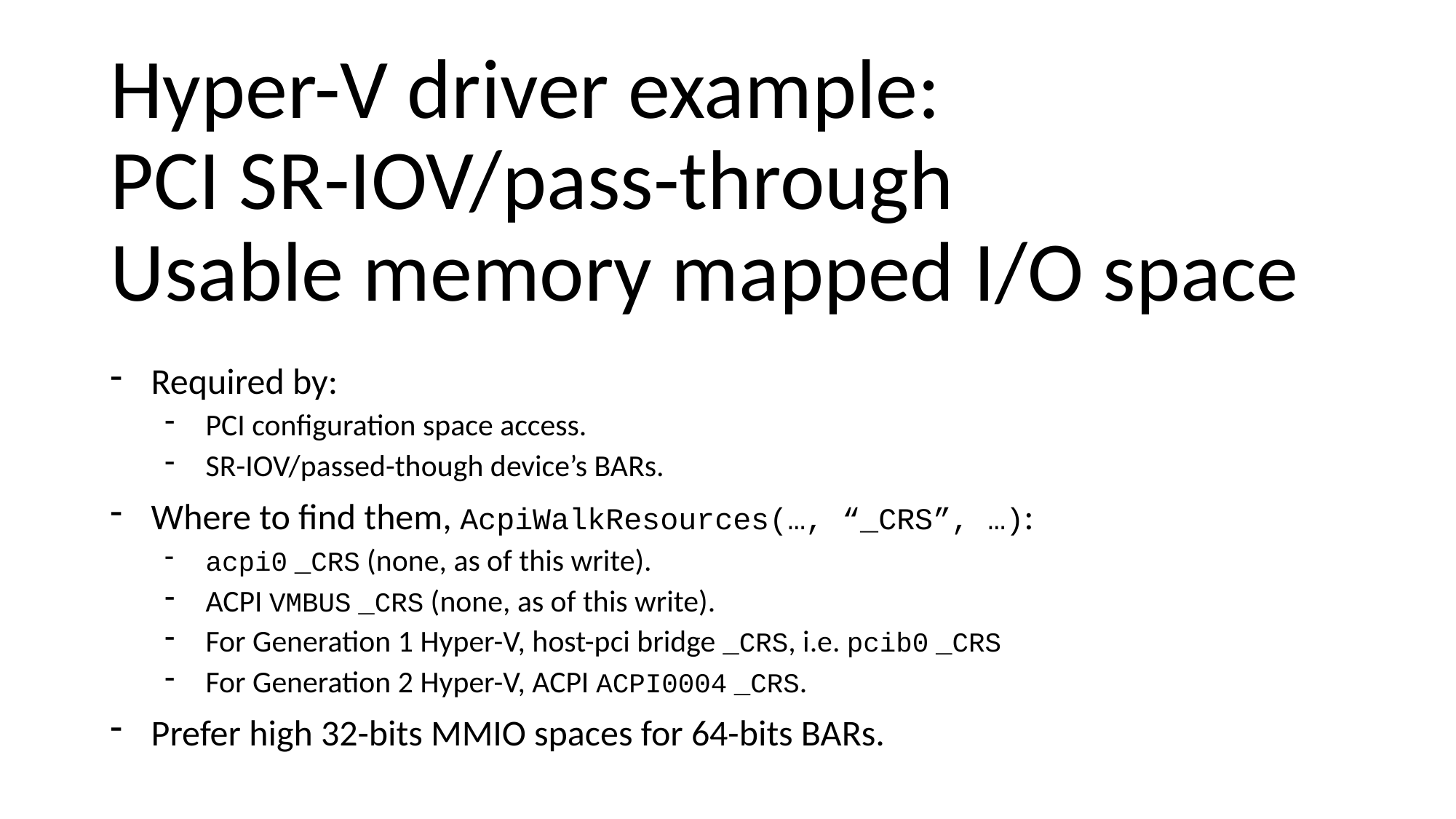

# Hyper-V driver example: PCI SR-IOV/pass-through Usable memory mapped I/O space
Required by:
PCI configuration space access.
SR-IOV/passed-though device’s BARs.
Where to find them, AcpiWalkResources(…, “_CRS”, …):
acpi0 _CRS (none, as of this write).
ACPI VMBUS _CRS (none, as of this write).
For Generation 1 Hyper-V, host-pci bridge _CRS, i.e. pcib0 _CRS
For Generation 2 Hyper-V, ACPI ACPI0004 _CRS.
Prefer high 32-bits MMIO spaces for 64-bits BARs.